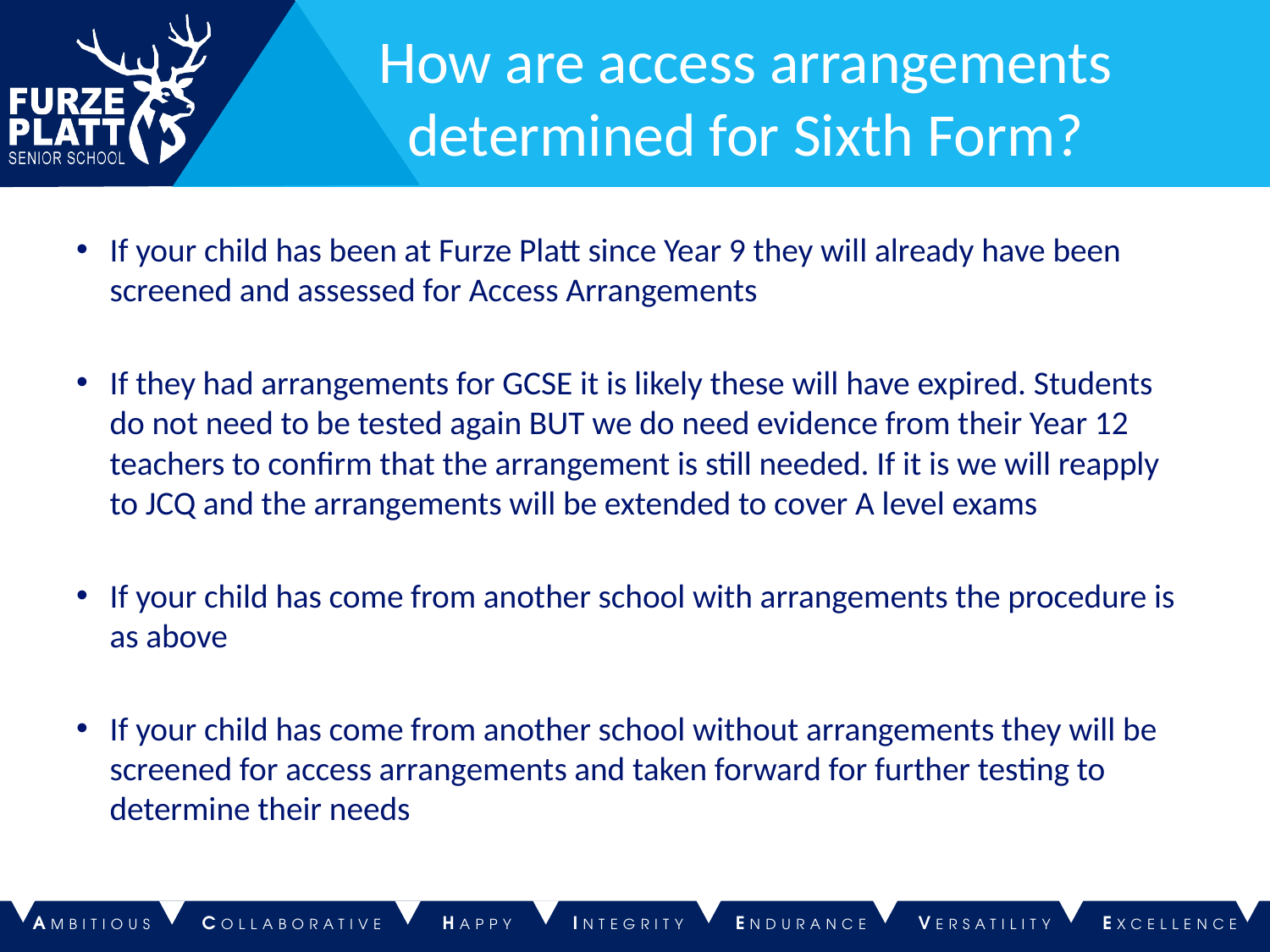

# How are access arrangements determined for Sixth Form?
If your child has been at Furze Platt since Year 9 they will already have been screened and assessed for Access Arrangements

If they had arrangements for GCSE it is likely these will have expired. Students do not need to be tested again BUT we do need evidence from their Year 12 teachers to confirm that the arrangement is still needed. If it is we will reapply to JCQ and the arrangements will be extended to cover A level exams

If your child has come from another school with arrangements the procedure is as above

If your child has come from another school without arrangements they will be screened for access arrangements and taken forward for further testing to determine their needs